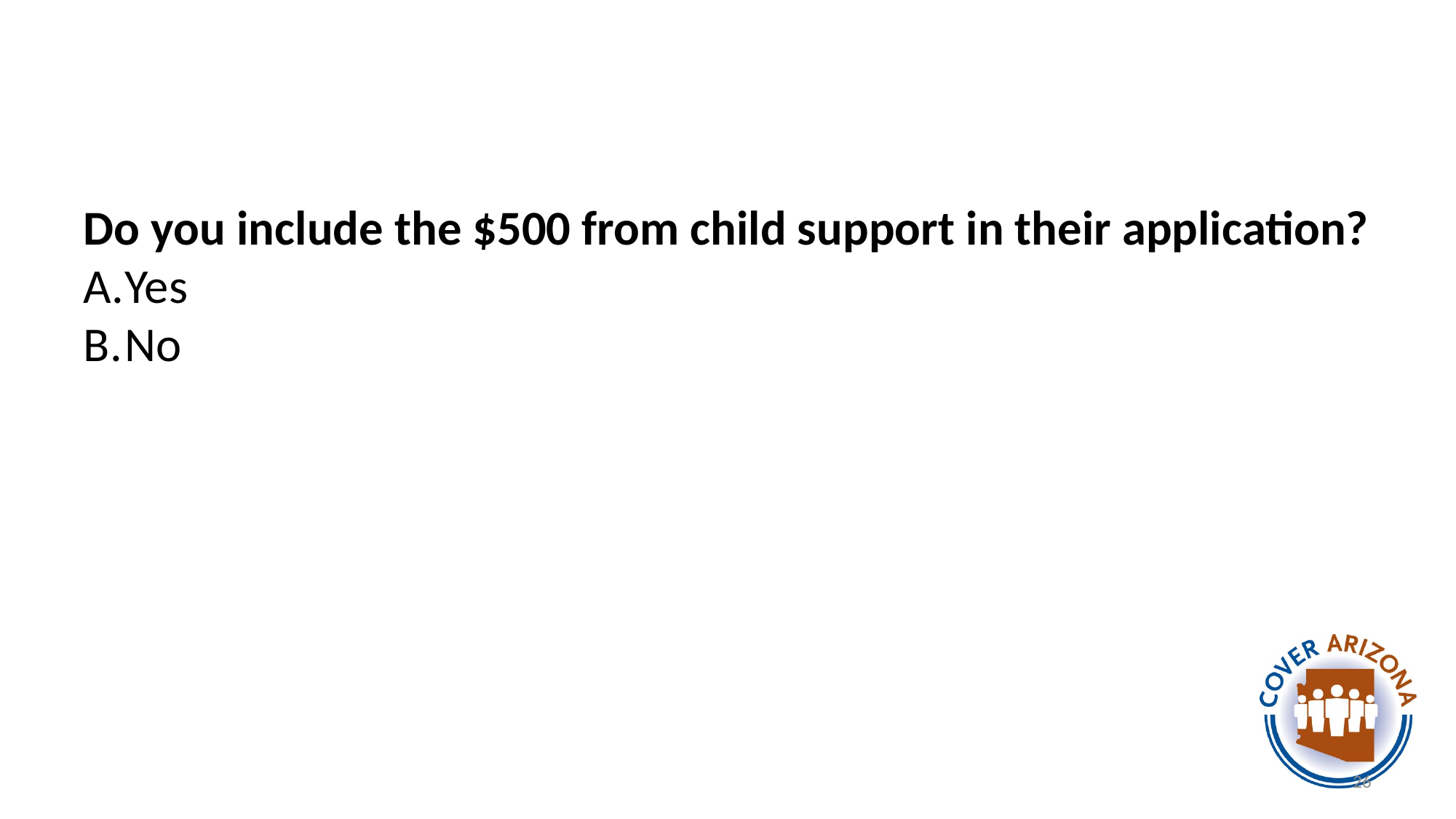

#
Do you include the $500 from child support in their application?
Yes
No

26